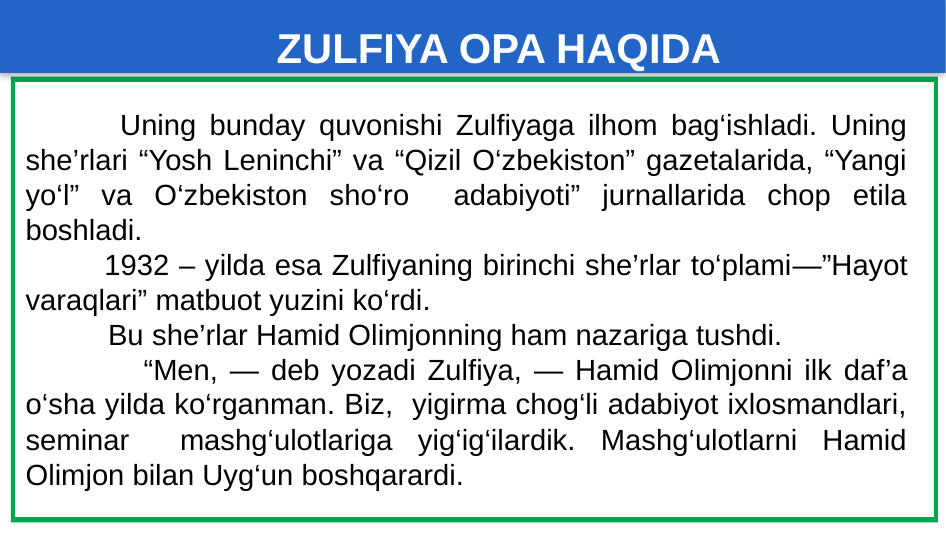

ZULFIYA OPA HAQIDA
#
       Uning bunday quvonishi Zulfiyaga ilhom bag‘ishladi. Uning she’rlari “Yosh Leninchi” va “Qizil O‘zbekiston” gazetalarida, “Yangi yo‘l” va O‘zbekiston sho‘ro  adabiyoti” jurnallarida chop etila boshladi.
        1932 – yilda esa Zulfiyaning birinchi she’rlar to‘plami—”Hayot varaqlari” matbuot yuzini ko‘rdi.
          Bu she’rlar Hamid Olimjonning ham nazariga tushdi.
          “Men, — deb yozadi Zulfiya, — Hamid Olimjonni ilk daf’a o‘sha yilda ko‘rganman. Biz,  yigirma chog‘li adabiyot ixlosmandlari, seminar  mashg‘ulotlariga yig‘ig‘ilardik. Mashg‘ulotlarni Hamid Olimjon bilan Uyg‘un boshqarardi.